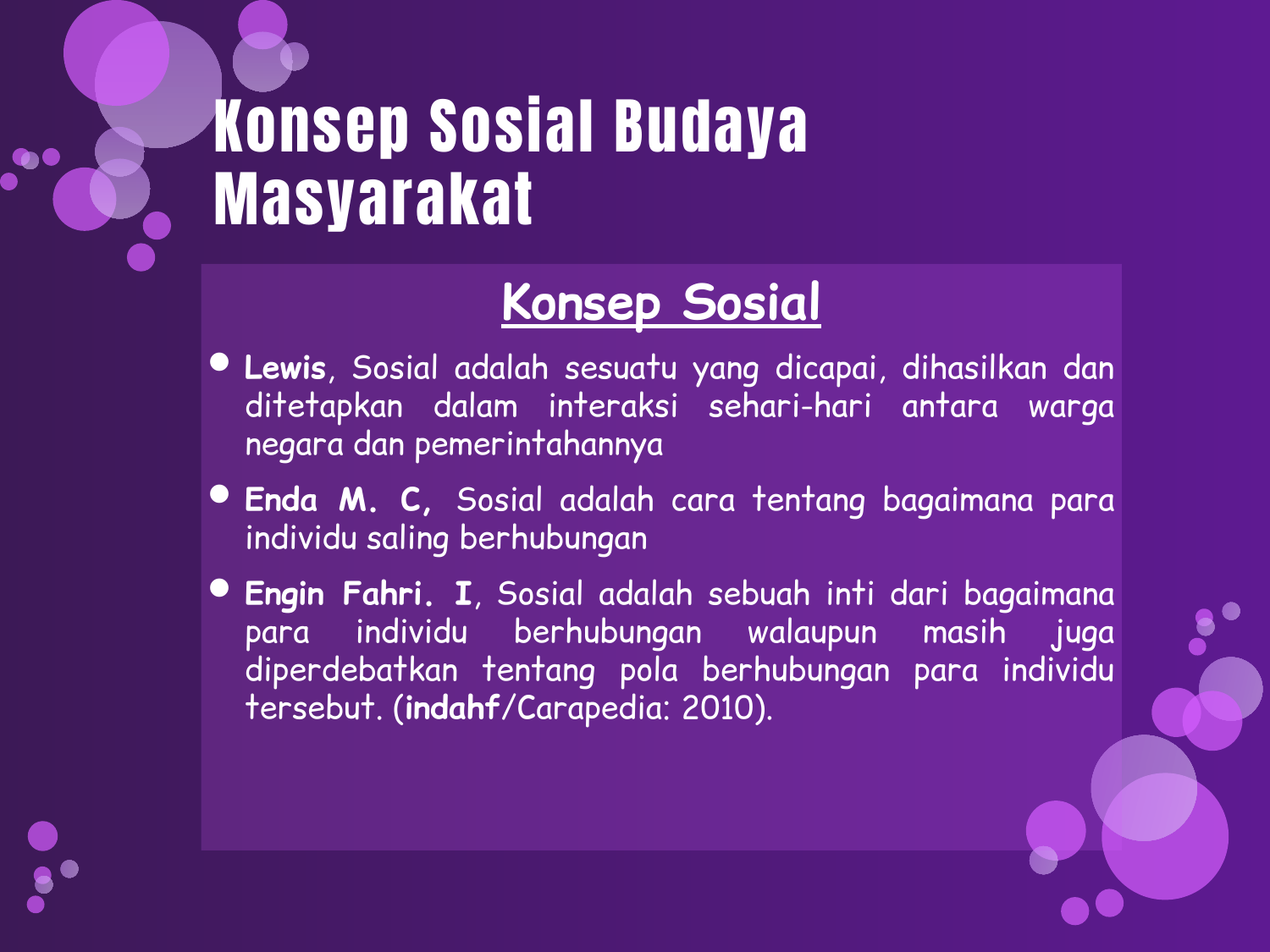

# Konsep Sosial Budaya Masyarakat
Konsep Sosial
Lewis, Sosial adalah sesuatu yang dicapai, dihasilkan dan ditetapkan dalam interaksi sehari-hari antara warga negara dan pemerintahannya
Enda M. C, Sosial adalah cara tentang bagaimana para individu saling berhubungan
Engin Fahri. I, Sosial adalah sebuah inti dari bagaimana para individu berhubungan walaupun masih juga diperdebatkan tentang pola berhubungan para individu tersebut. (indahf/Carapedia: 2010).